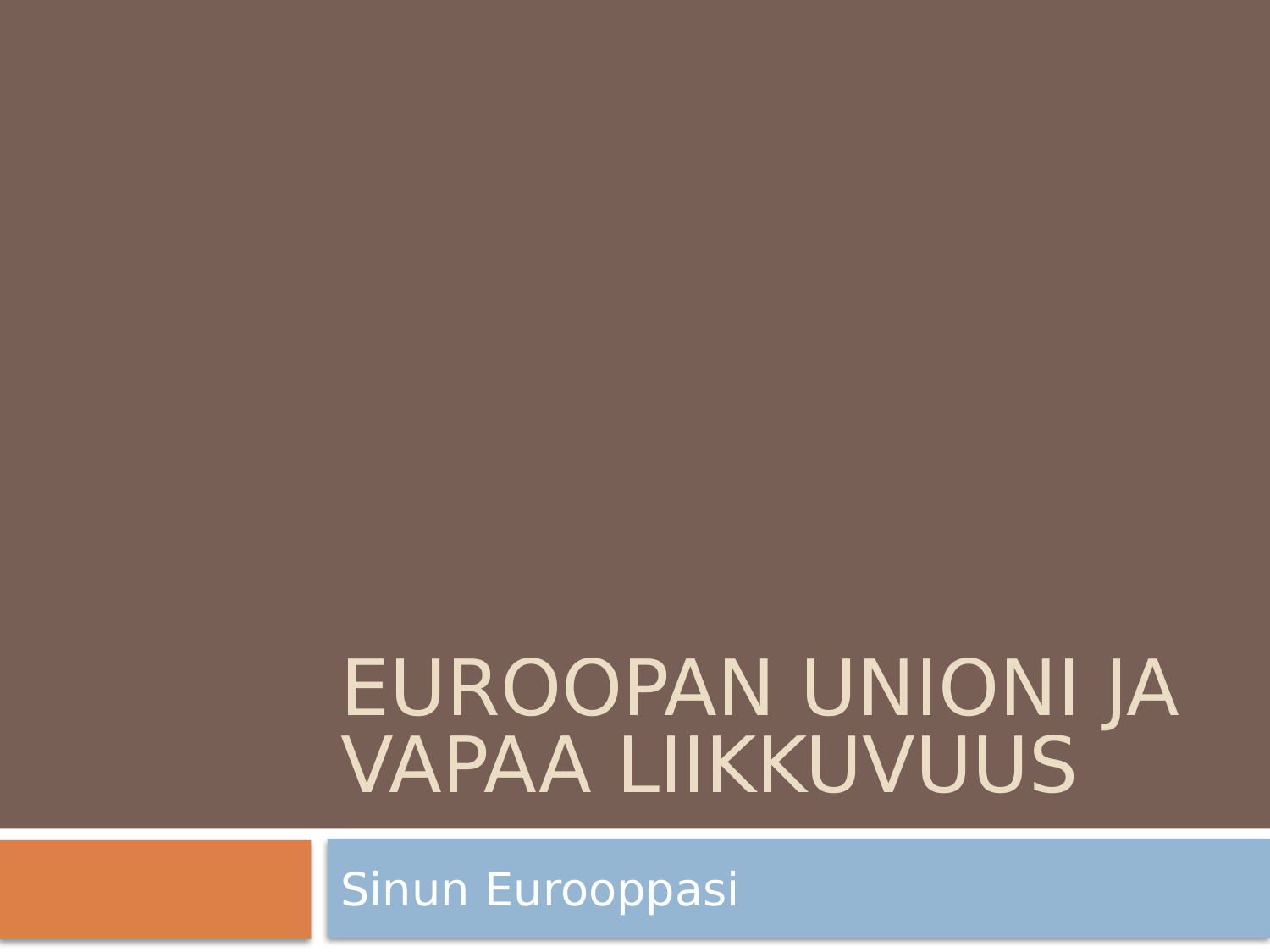

# Euroopan unioni ja vapaa liikkuvuus
Sinun Eurooppasi